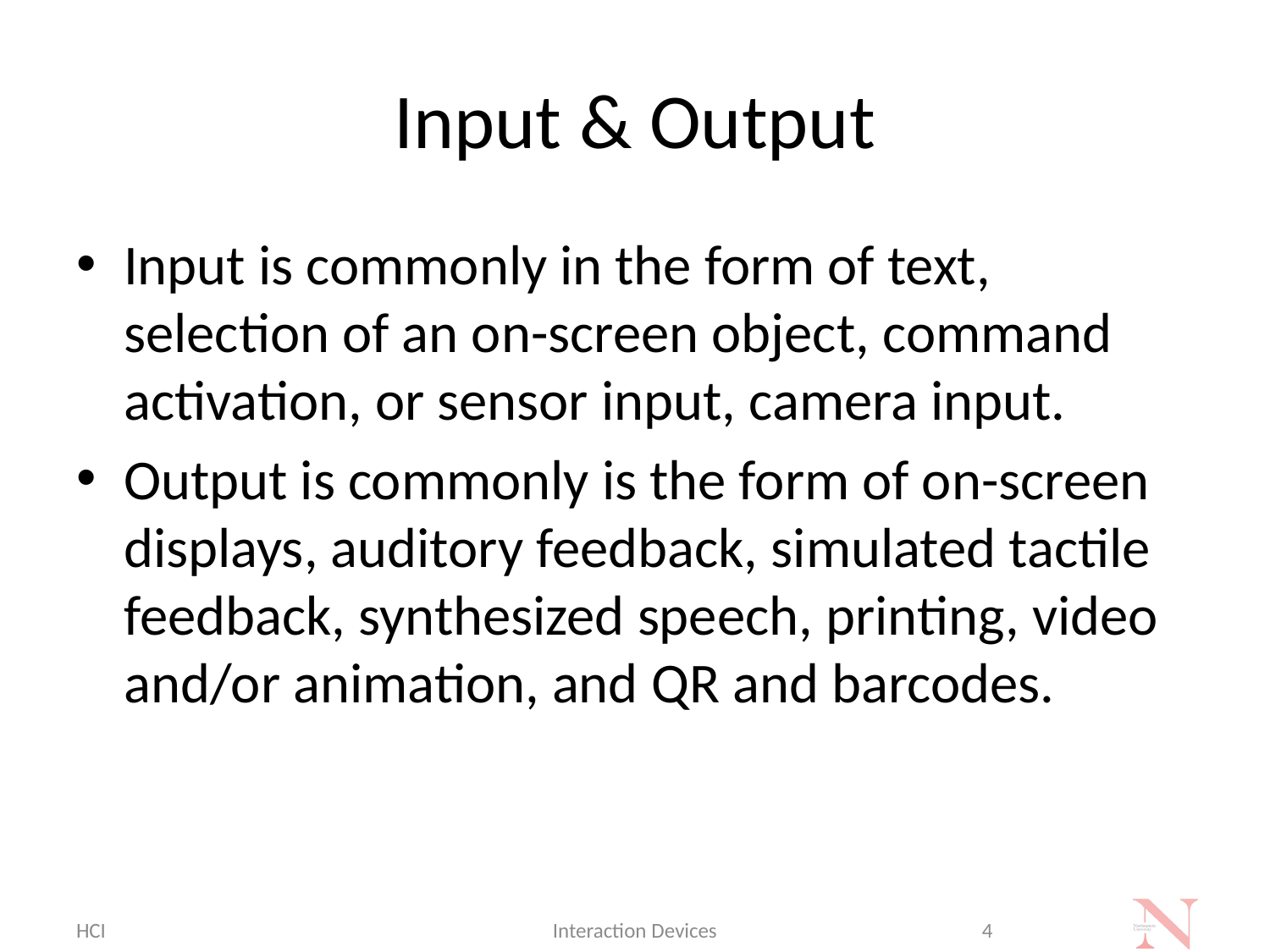

# Input & Output
Input is commonly in the form of text, selection of an on-screen object, command activation, or sensor input, camera input.
Output is commonly is the form of on-screen displays, auditory feedback, simulated tactile feedback, synthesized speech, printing, video and/or animation, and QR and barcodes.
HCI
Interaction Devices
4